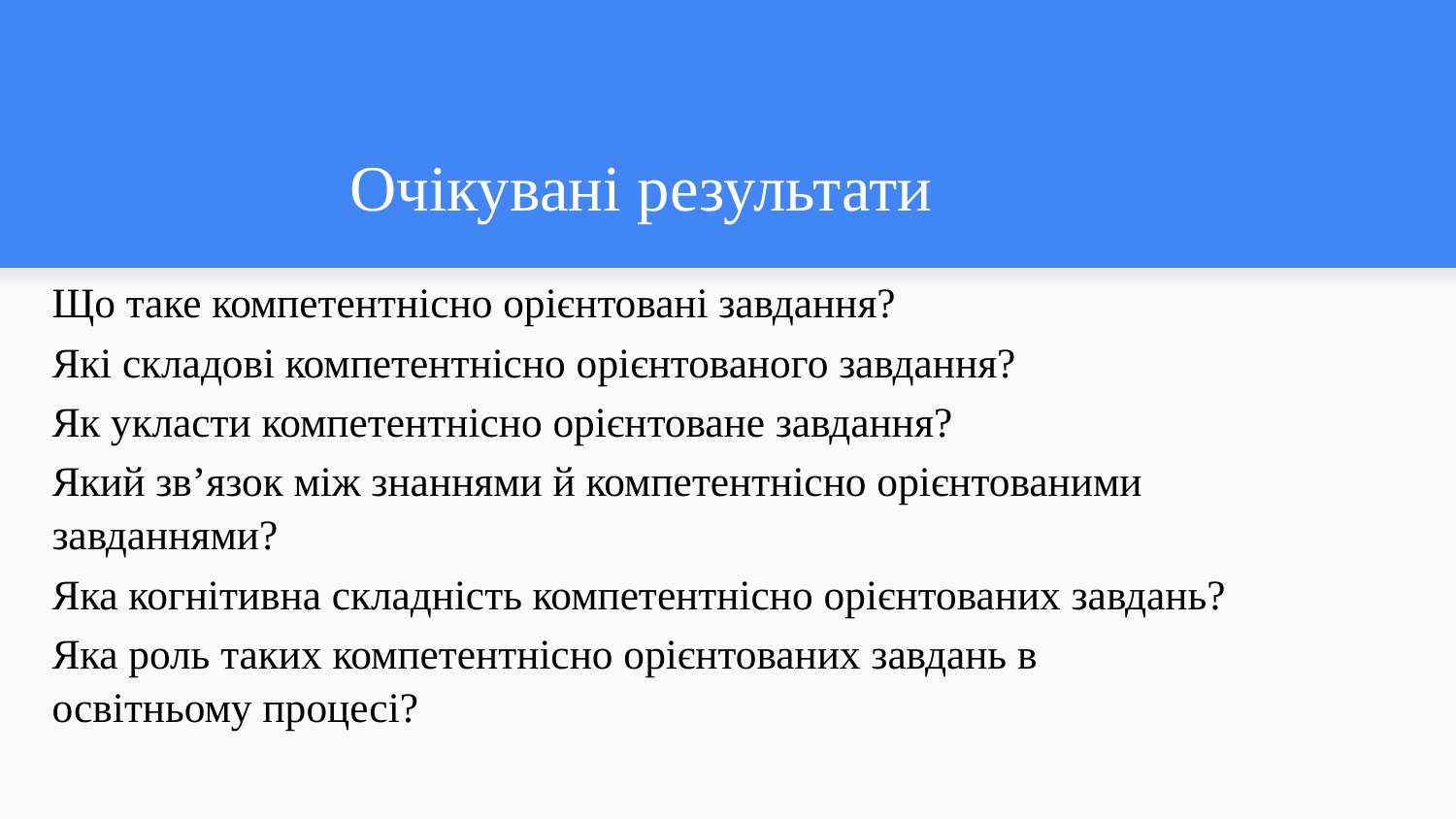

# Очікувані результати
Що таке компетентнісно орієнтовані завдання?
Які складові компетентнісно орієнтованого завдання?
Як укласти компетентнісно орієнтоване завдання?
Який зв’язок між знаннями й компетентнісно орієнтованими завданнями?
Яка когнітивна складність компетентнісно орієнтованих завдань?
Яка роль таких компетентнісно орієнтованих завдань в освітньому процесі?